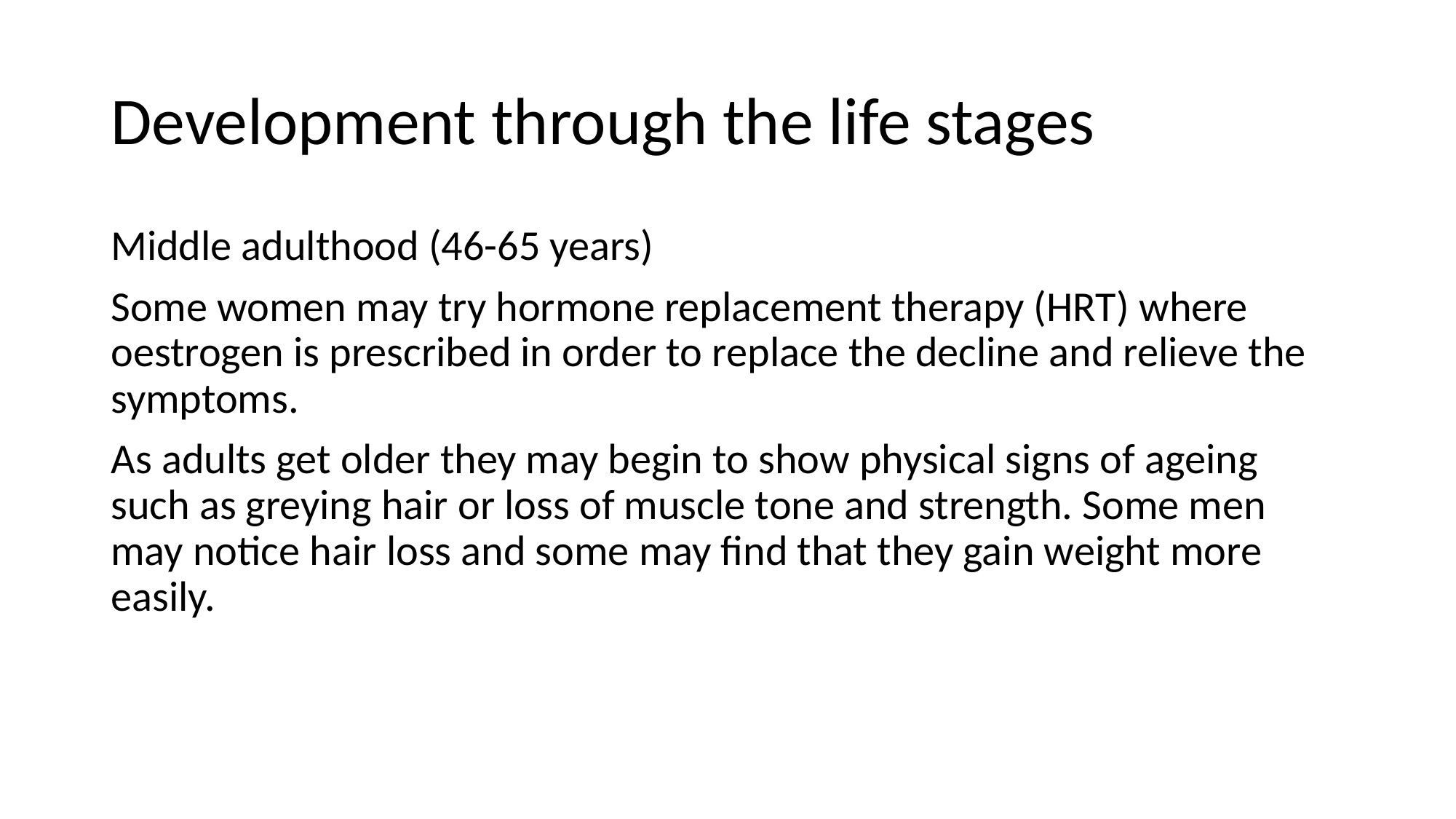

# Development through the life stages
Middle adulthood (46-65 years)
Some women may try hormone replacement therapy (HRT) where oestrogen is prescribed in order to replace the decline and relieve the symptoms.
As adults get older they may begin to show physical signs of ageing such as greying hair or loss of muscle tone and strength. Some men may notice hair loss and some may find that they gain weight more easily.